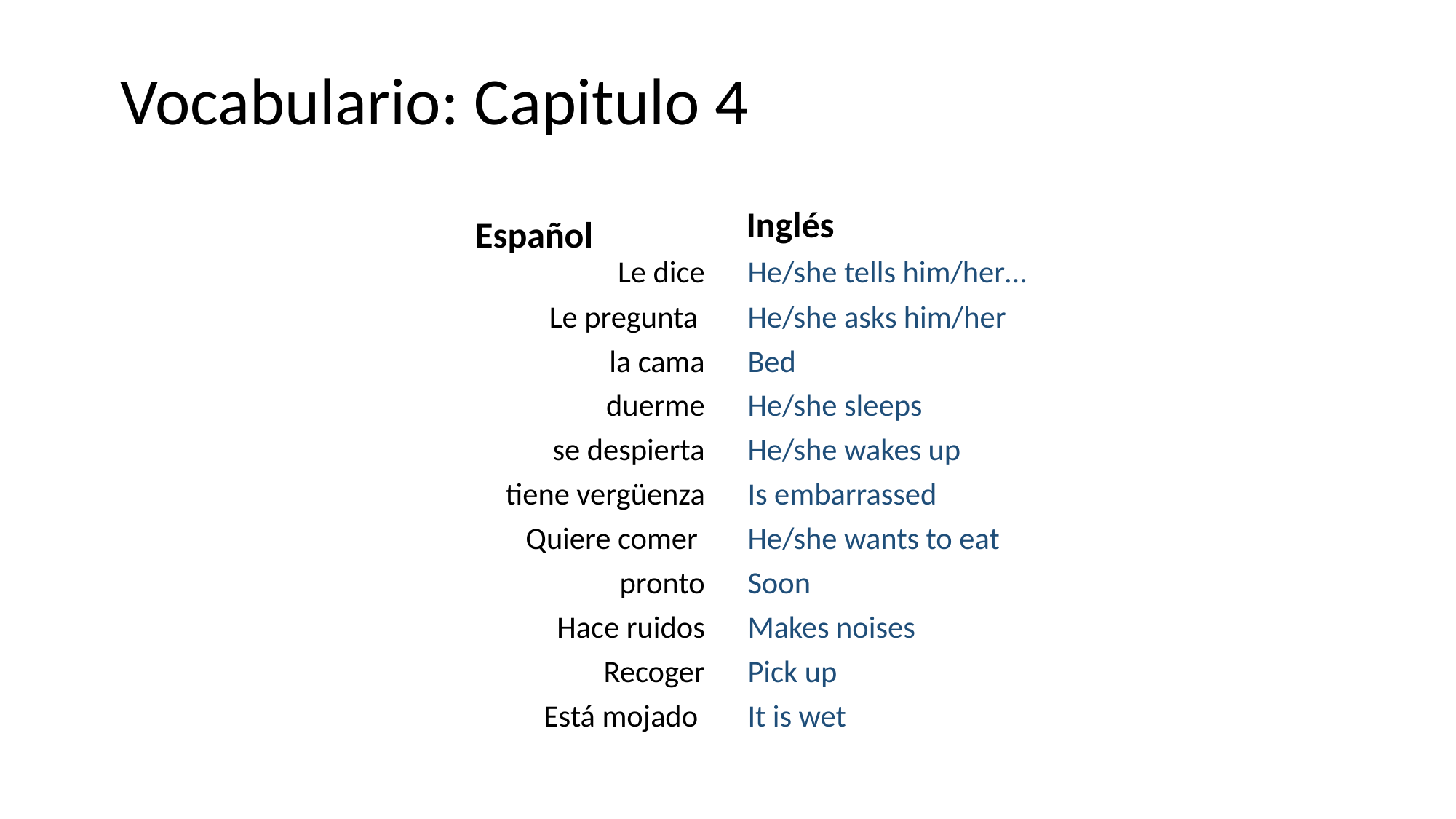

# Vocabulario: Capitulo 4
Inglés
Español
Le dice
Le pregunta
la cama
duerme
se despierta
tiene vergüenza
Quiere comer
pronto
Hace ruidos
Recoger
Está mojado
He/she tells him/her…
He/she asks him/her
Bed
He/she sleeps
He/she wakes up
Is embarrassed
He/she wants to eat
Soon
Makes noises
Pick up
It is wet